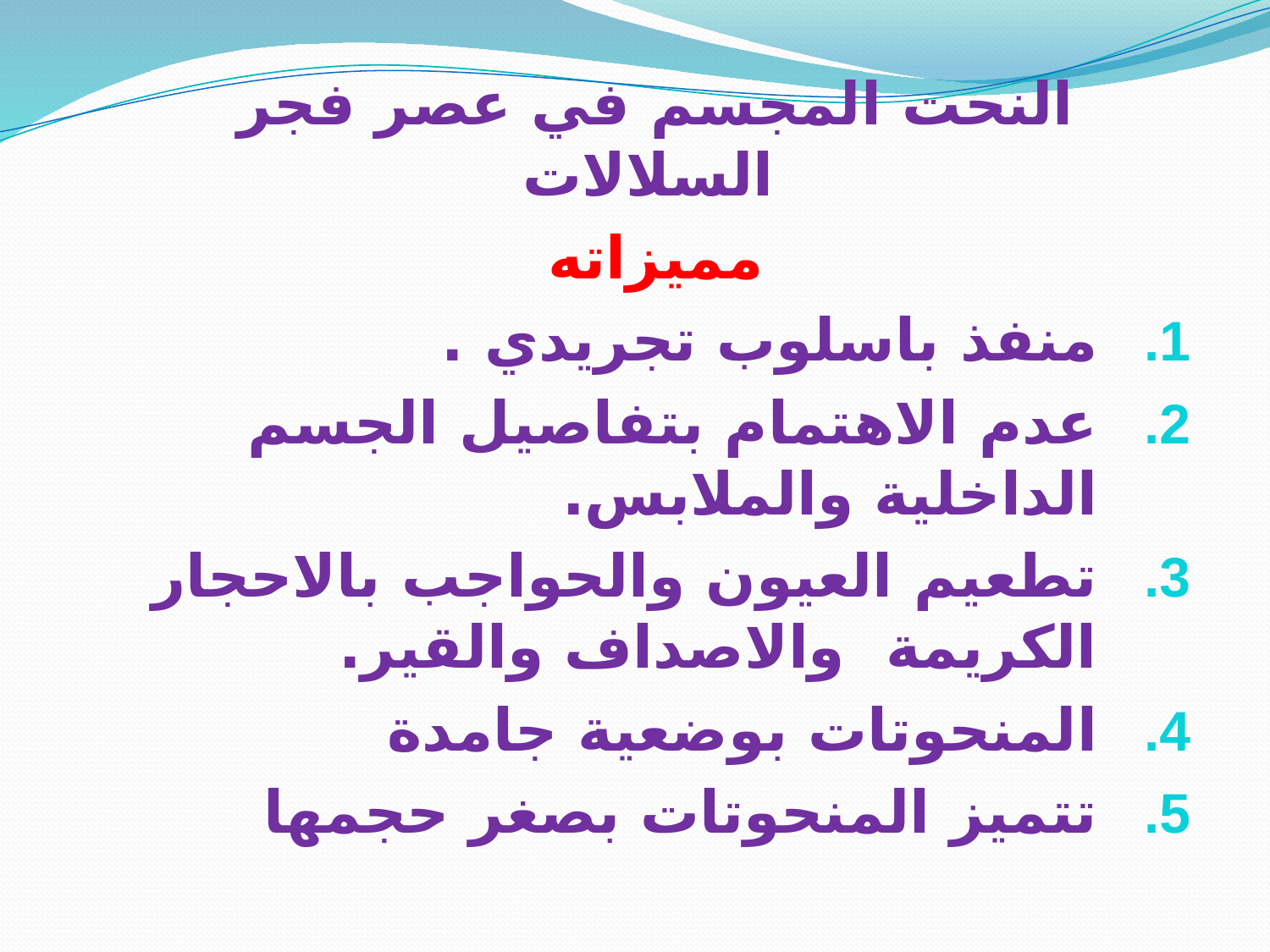

النحت المجسم في عصر فجر السلالات
مميزاته
منفذ باسلوب تجريدي .
عدم الاهتمام بتفاصيل الجسم الداخلية والملابس.
تطعيم العيون والحواجب بالاحجار الكريمة  والاصداف والقير.
المنحوتات بوضعية جامدة
تتميز المنحوتات بصغر حجمها